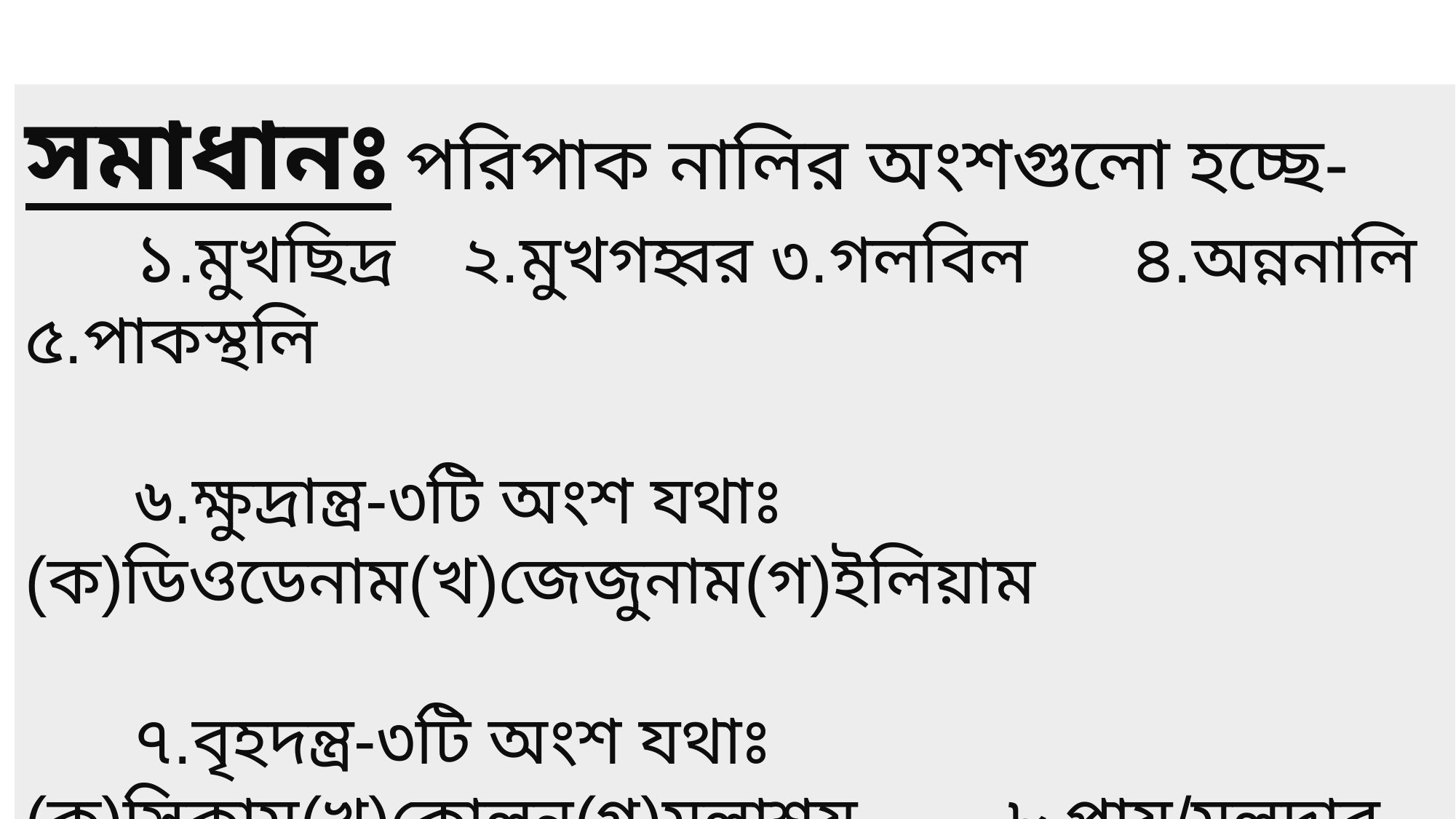

সমাধানঃ পরিপাক নালির অংশগুলো হচ্ছে-
	১.মুখছিদ্র 	২.মুখগহ্বর ৩.গলবিল	 ৪.অন্ননালি ৫.পাকস্থলি

 	৬.ক্ষুদ্রান্ত্র-৩টি অংশ যথাঃ (ক)ডিওডেনাম(খ)জেজুনাম(গ)ইলিয়াম

 	৭.বৃহদন্ত্র-৩টি অংশ যথাঃ  (ক)সিকাম(খ)কোলন(গ)মলাশয় 	 	৮.পায়ু/মলদ্বার